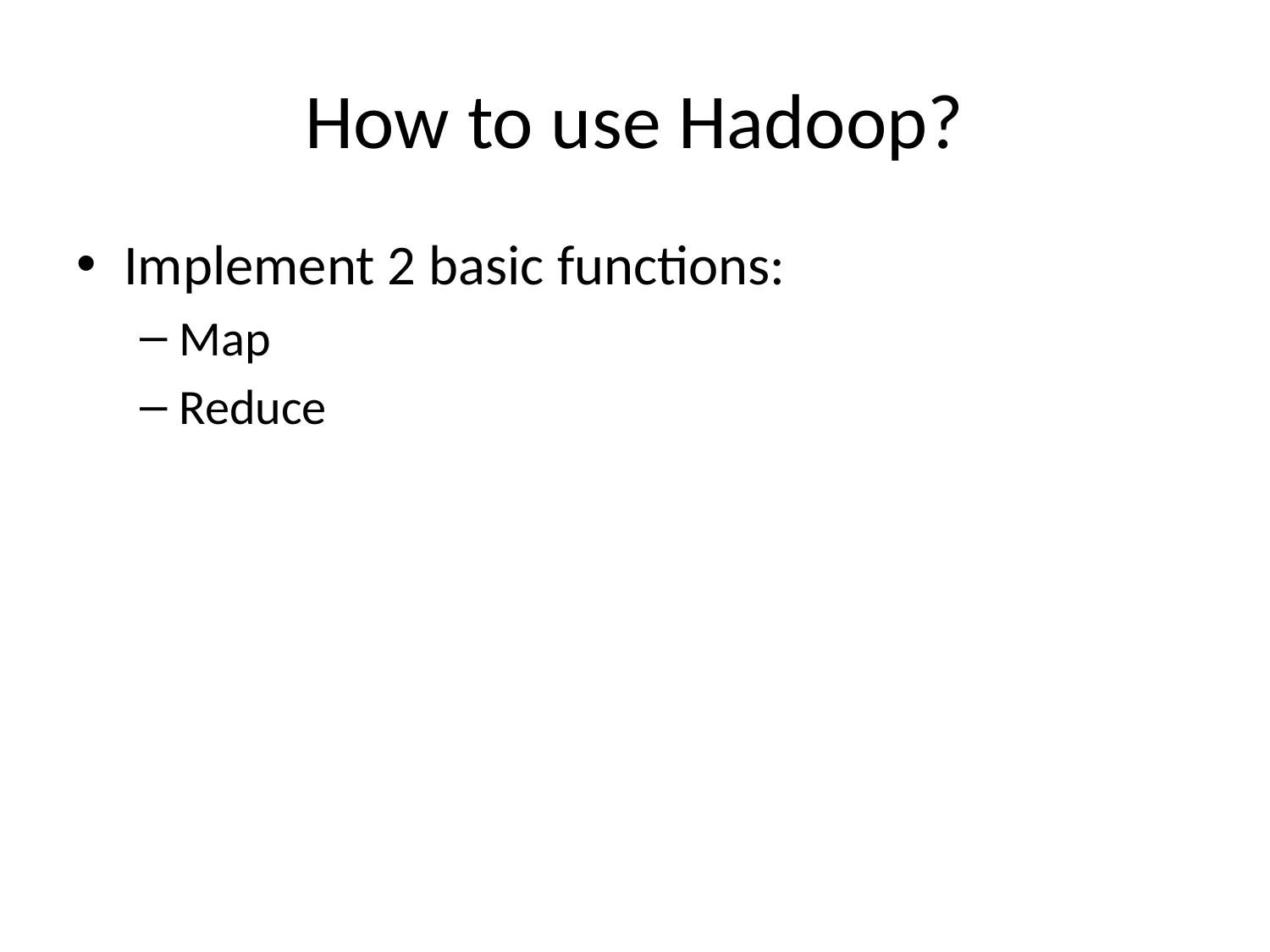

# How to use Hadoop?
Implement 2 basic functions:
Map
Reduce